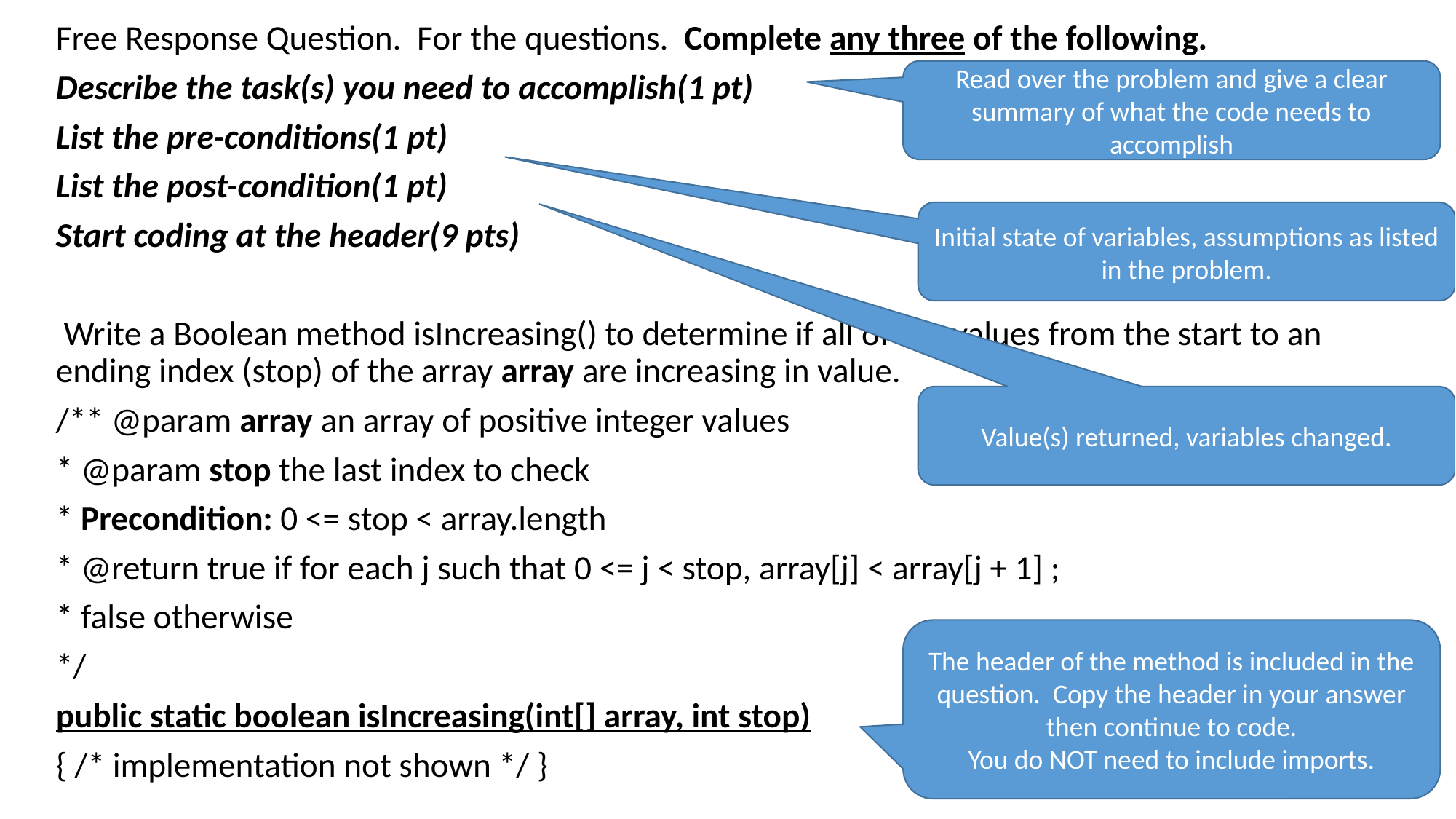

Free Response Question.  For the questions.  Complete any three of the following.
Describe the task(s) you need to accomplish(1 pt)
List the pre-conditions(1 pt)
List the post-condition(1 pt)
Start coding at the header(9 pts)

 Write a Boolean method isIncreasing() to determine if all of the values from the start to an ending index (stop) of the array array are increasing in value.
/** @param array an array of positive integer values
* @param stop the last index to check
* Precondition: 0 <= stop < array.length
* @return true if for each j such that 0 <= j < stop, array[j] < array[j + 1] ;
* false otherwise
*/
public static boolean isIncreasing(int[] array, int stop)
{ /* implementation not shown */ }

Read over the problem and give a clear summary of what the code needs to accomplish
Initial state of variables, assumptions as listed in the problem.
Value(s) returned, variables changed.
The header of the method is included in the question.  Copy the header in your answer then continue to code.
You do NOT need to include imports.